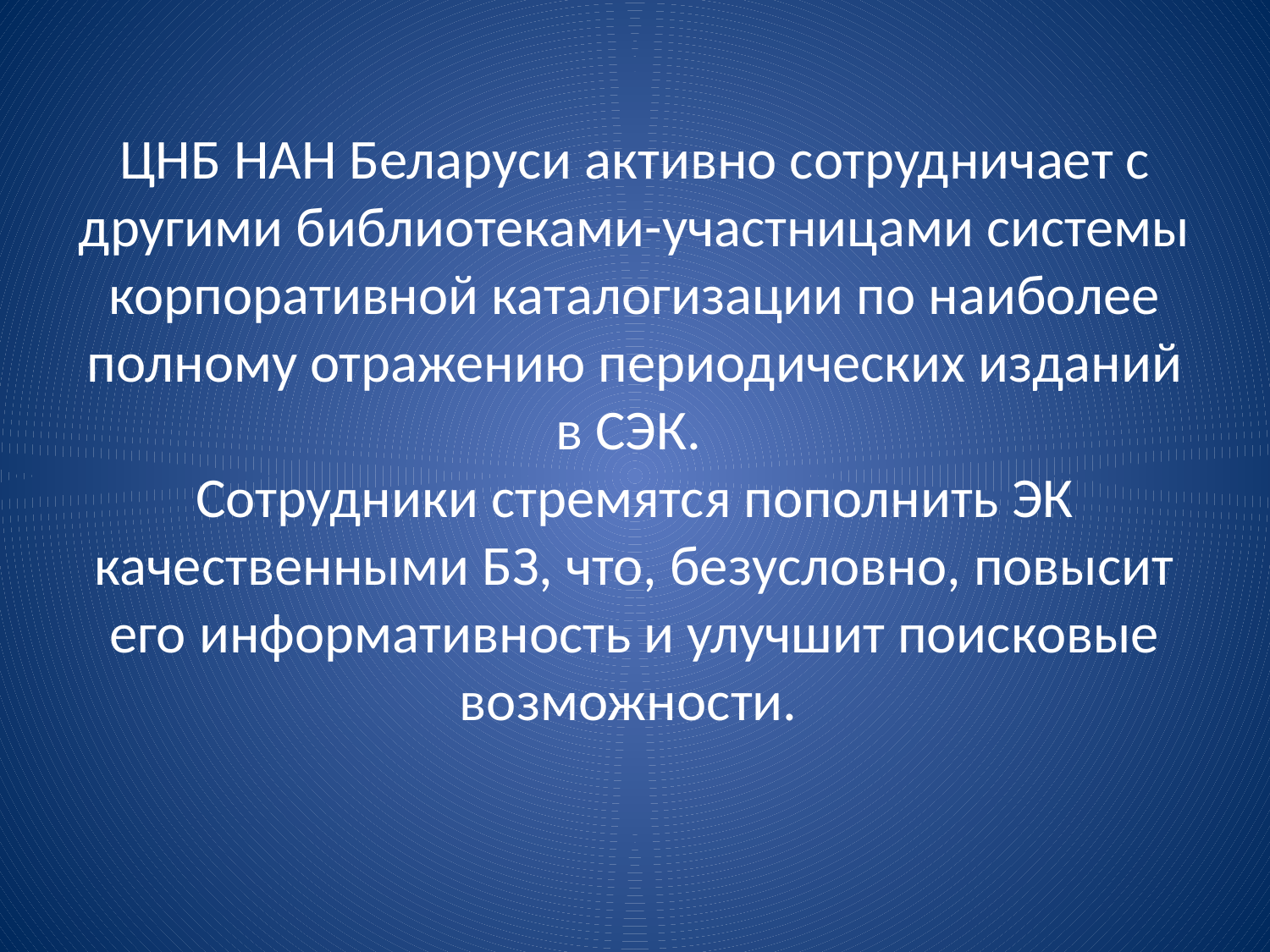

# ЦНБ НАН Беларуси активно сотрудничает с другими библиотеками-участницами системы корпоративной каталогизации по наиболее полному отражению периодических изданий в СЭК. Сотрудники стремятся пополнить ЭК качественными БЗ, что, безусловно, повысит его информативность и улучшит поисковые возможности.